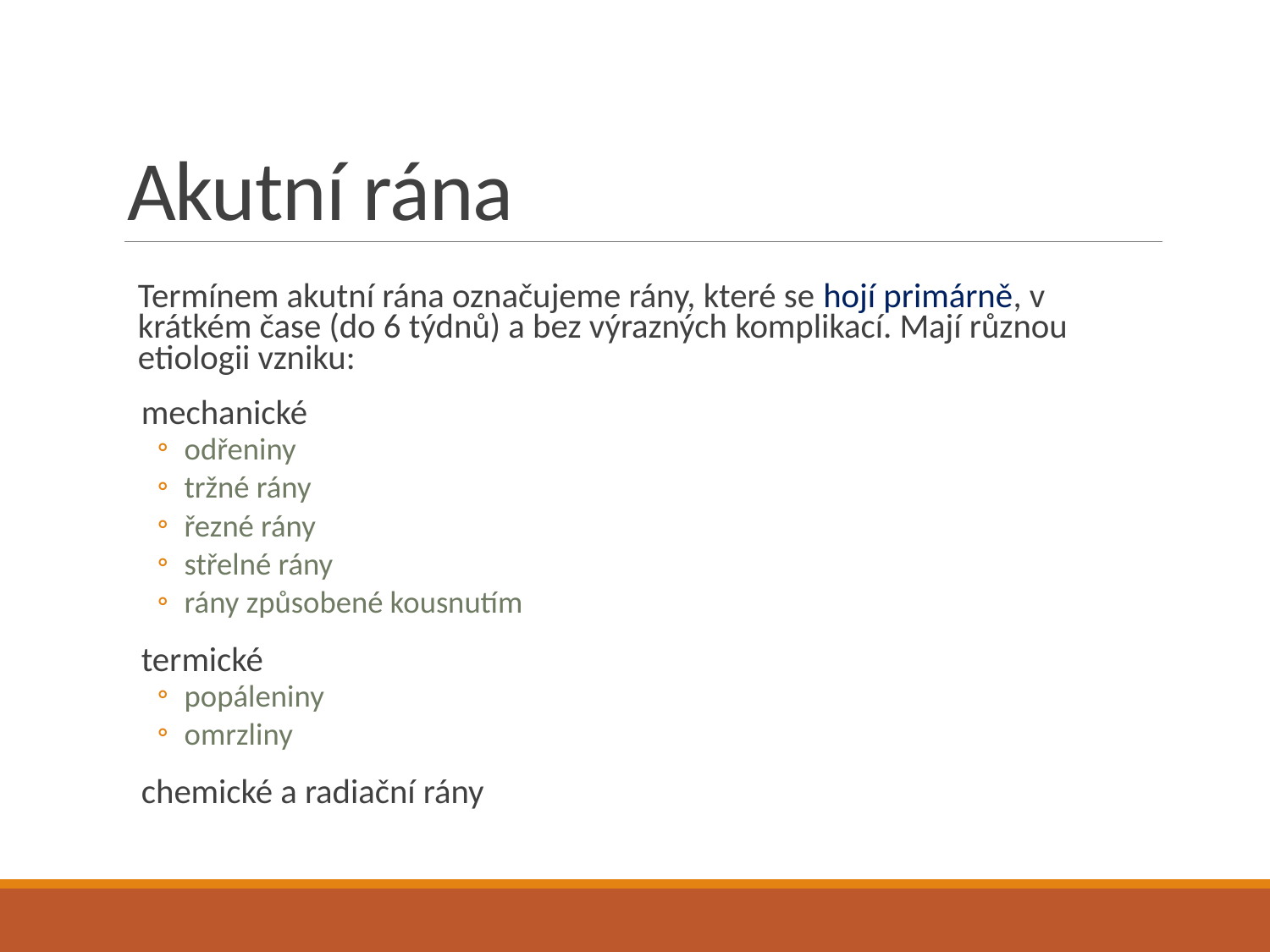

# Akutní rána
Termínem akutní rána označujeme rány, které se hojí primárně, v krátkém čase (do 6 týdnů) a bez výrazných komplikací. Mají různou etiologii vzniku:
mechanické
odřeniny
tržné rány
řezné rány
střelné rány
rány způsobené kousnutím
termické
popáleniny
omrzliny
chemické a radiační rány